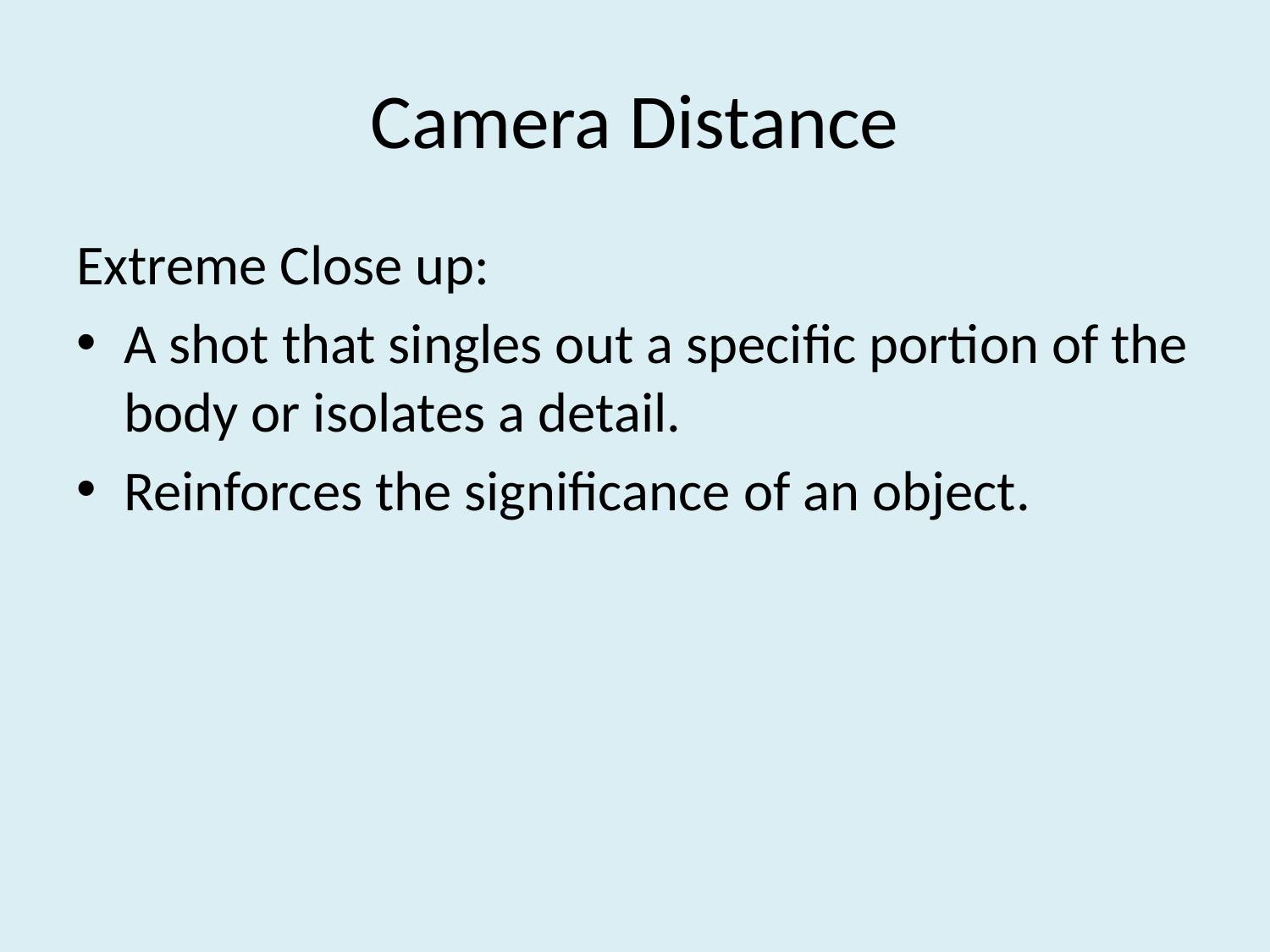

# Camera Distance
Extreme Close up:
A shot that singles out a specific portion of the body or isolates a detail.
Reinforces the significance of an object.